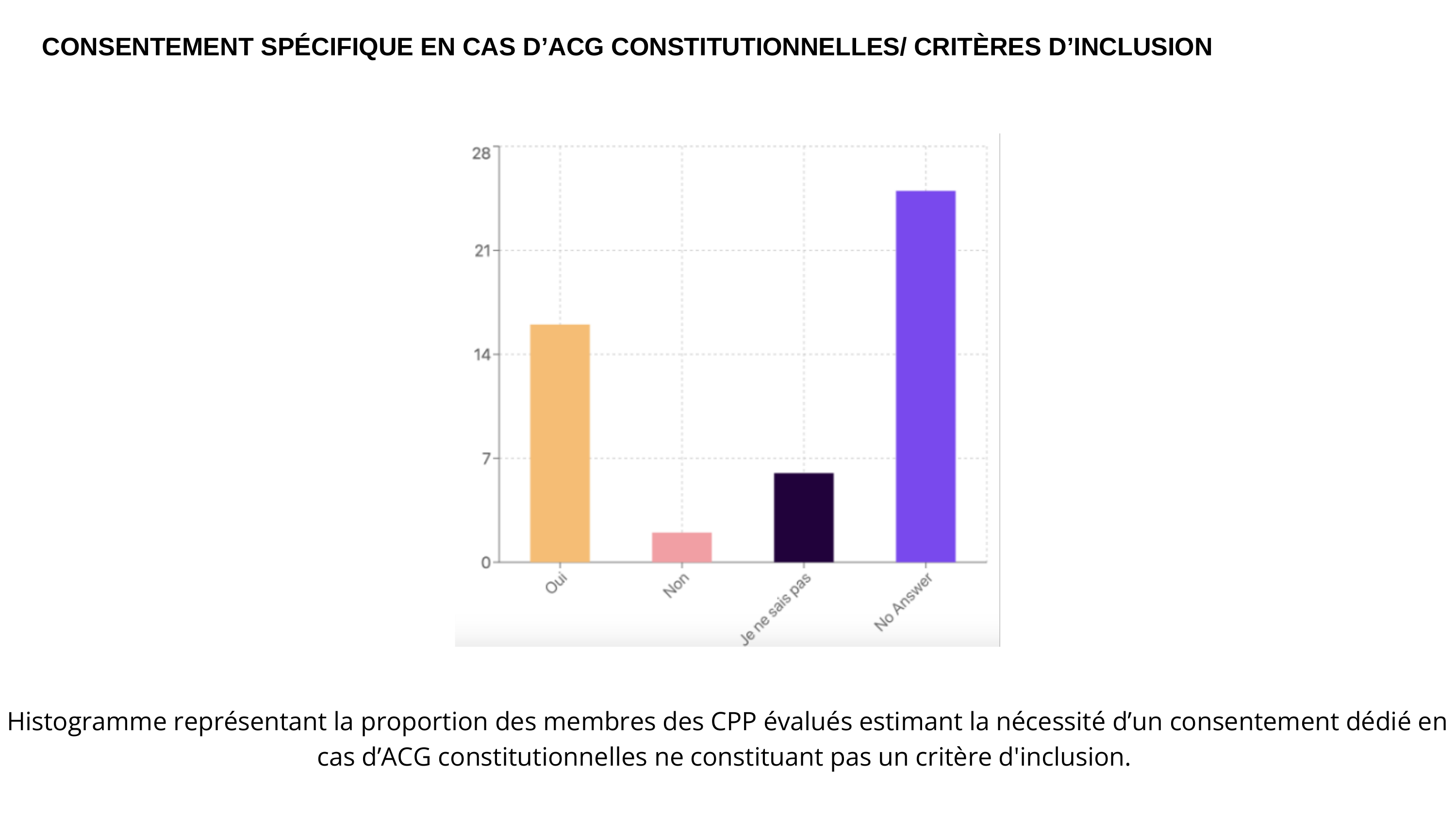

CONSENTEMENT SPÉCIFIQUE EN CAS D’ACG CONSTITUTIONNELLES/ CRITÈRES D’INCLUSION

Histogramme représentant la proportion des membres des CPP évalués estimant la nécessité d’un consentement dédié en cas d’ACG constitutionnelles ne constituant pas un critère d'inclusion.